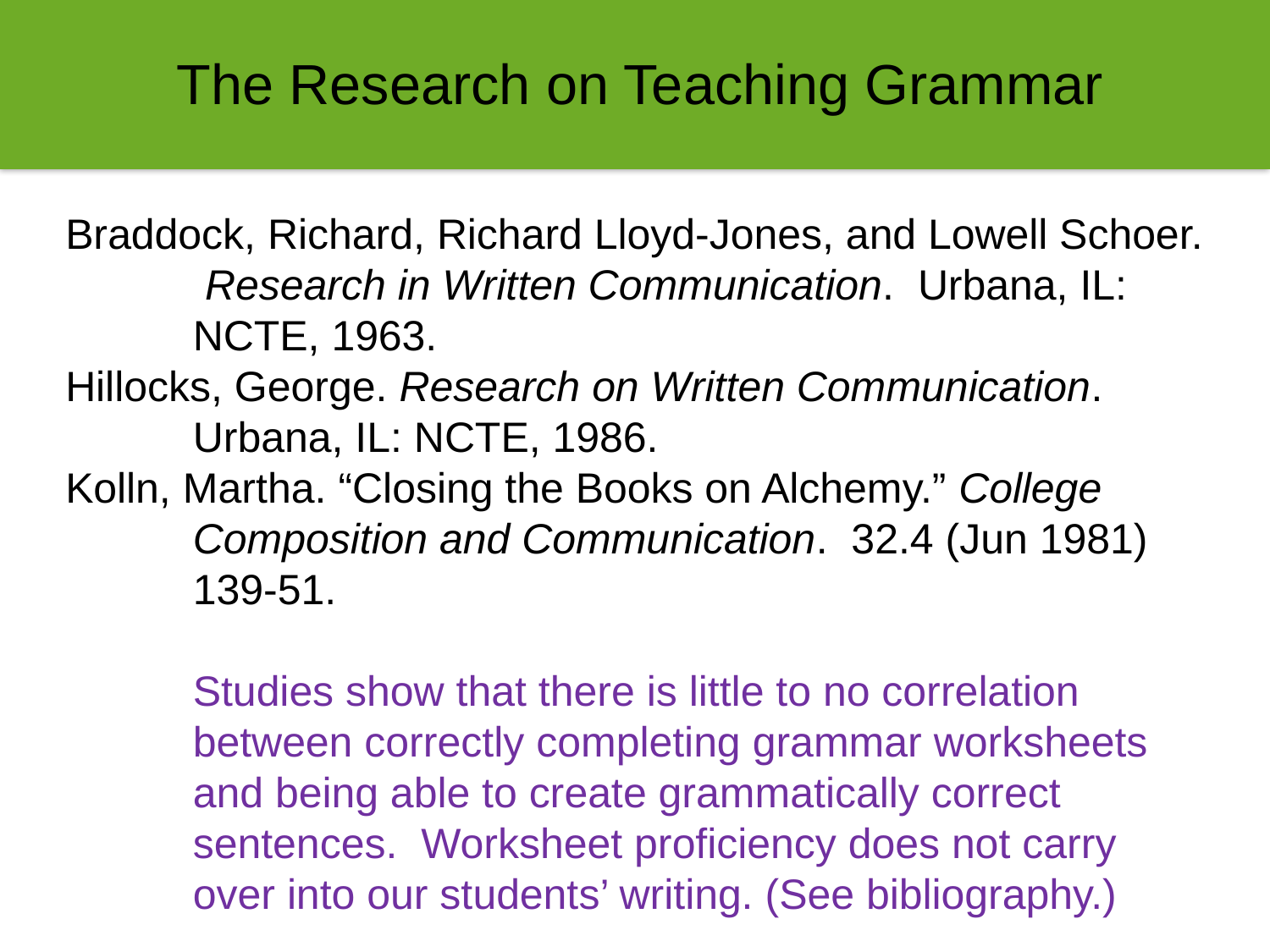

The Research on Teaching Grammar
Braddock, Richard, Richard Lloyd-Jones, and Lowell Schoer.  Research in Written Communication.  Urbana, IL: NCTE, 1963.
Hillocks, George. Research on Written Communication.  Urbana, IL: NCTE, 1986.
Kolln, Martha. “Closing the Books on Alchemy.” College Composition and Communication.  32.4 (Jun 1981) 139-51.

	Studies show that there is little to no correlation between correctly completing grammar worksheets and being able to create grammatically correct sentences.  Worksheet proficiency does not carry over into our students’ writing. (See bibliography.)